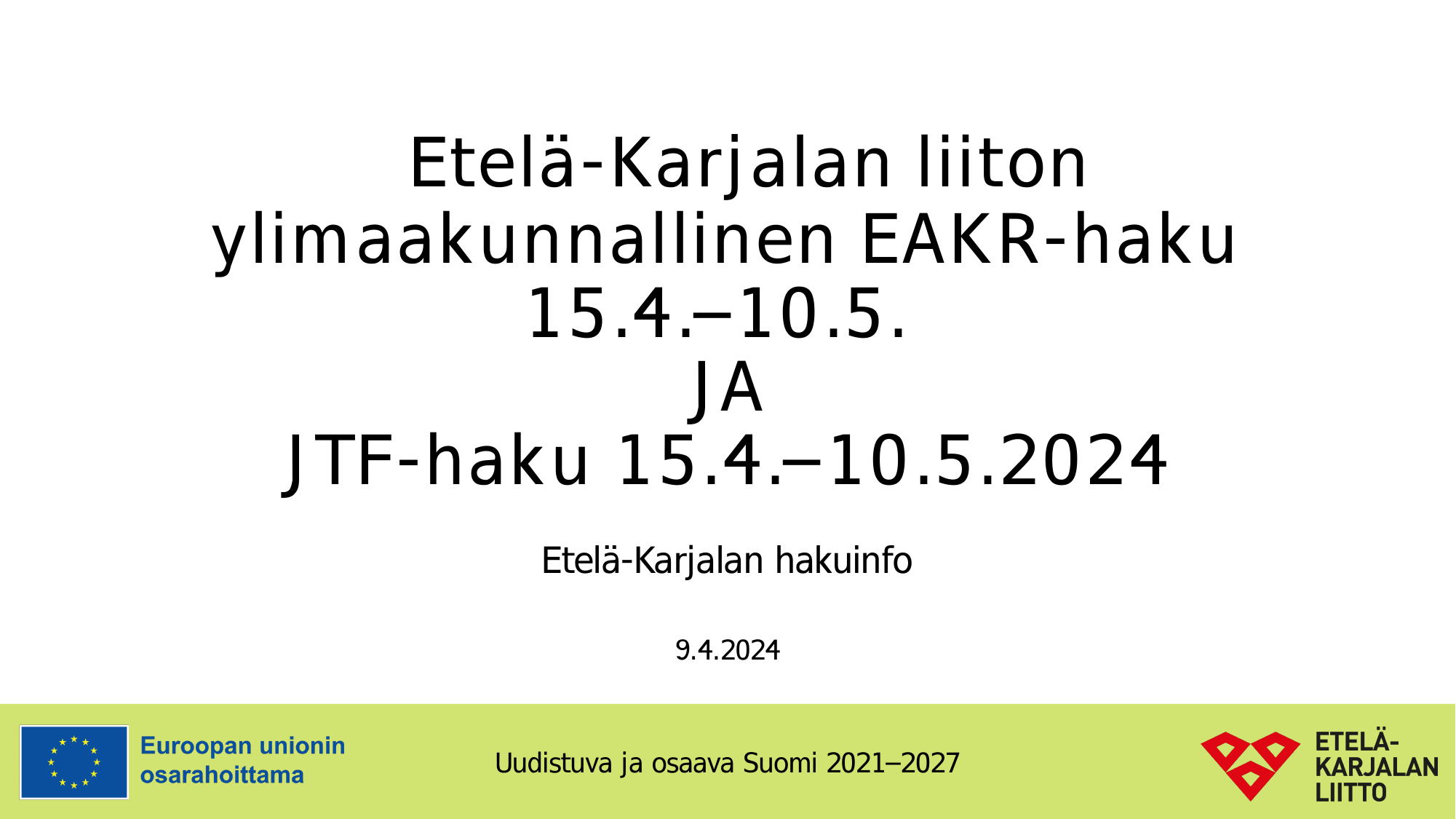

# Etelä-Karjalan liiton ylimaakunnallinen EAKR-haku 15.4.–10.5. JA JTF-haku 15.4.–10.5.2024
Etelä-Karjalan hakuinfo
9.4.2024